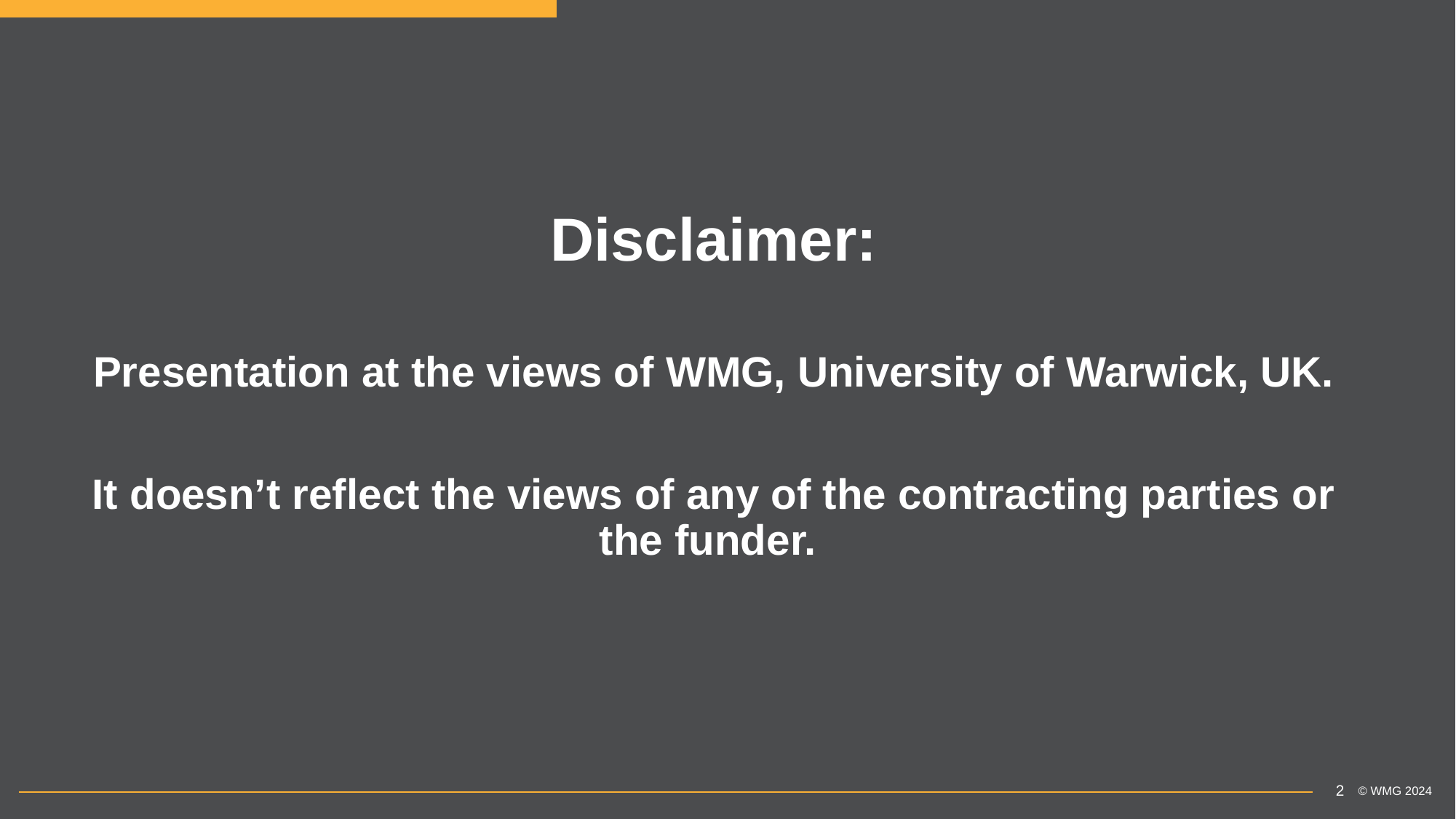

Disclaimer:

Presentation at the views of WMG, University of Warwick, UK.

It doesn’t reflect the views of any of the contracting parties or the funder.

2
© WMG 2024